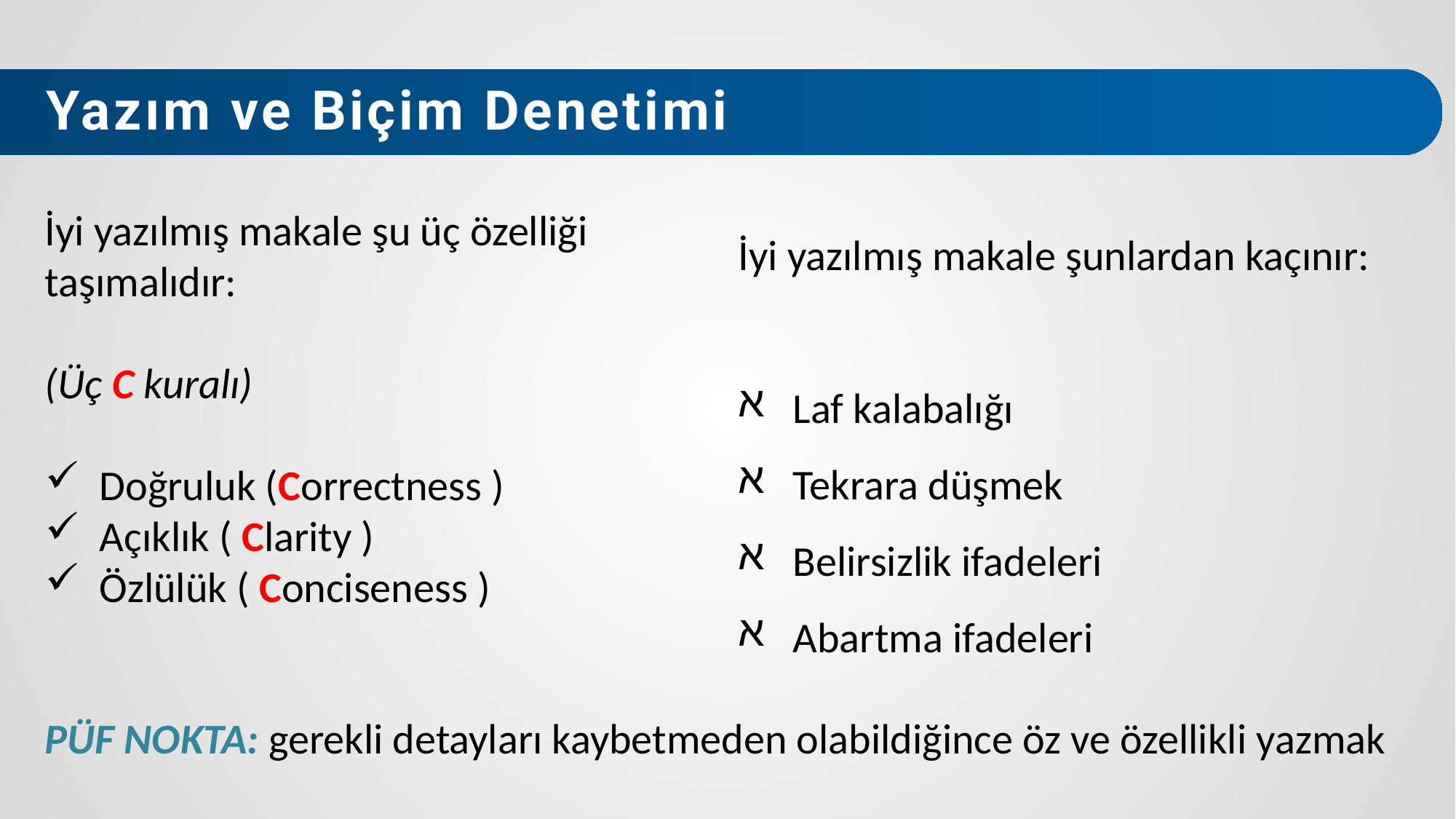

Yazım ve Biçim Denetimi
İyi yazılmış makale şunlardan kaçınır:

Laf kalabalığı
Tekrara düşmek
Belirsizlik ifadeleri
Abartma ifadeleri
İyi yazılmış makale şu üç özelliği taşımalıdır:

(Üç C kuralı)

Doğruluk (Correctness )
Açıklık ( Clarity )
Özlülük ( Conciseness )
PÜF NOKTA: gerekli detayları kaybetmeden olabildiğince öz ve özellikli yazmak